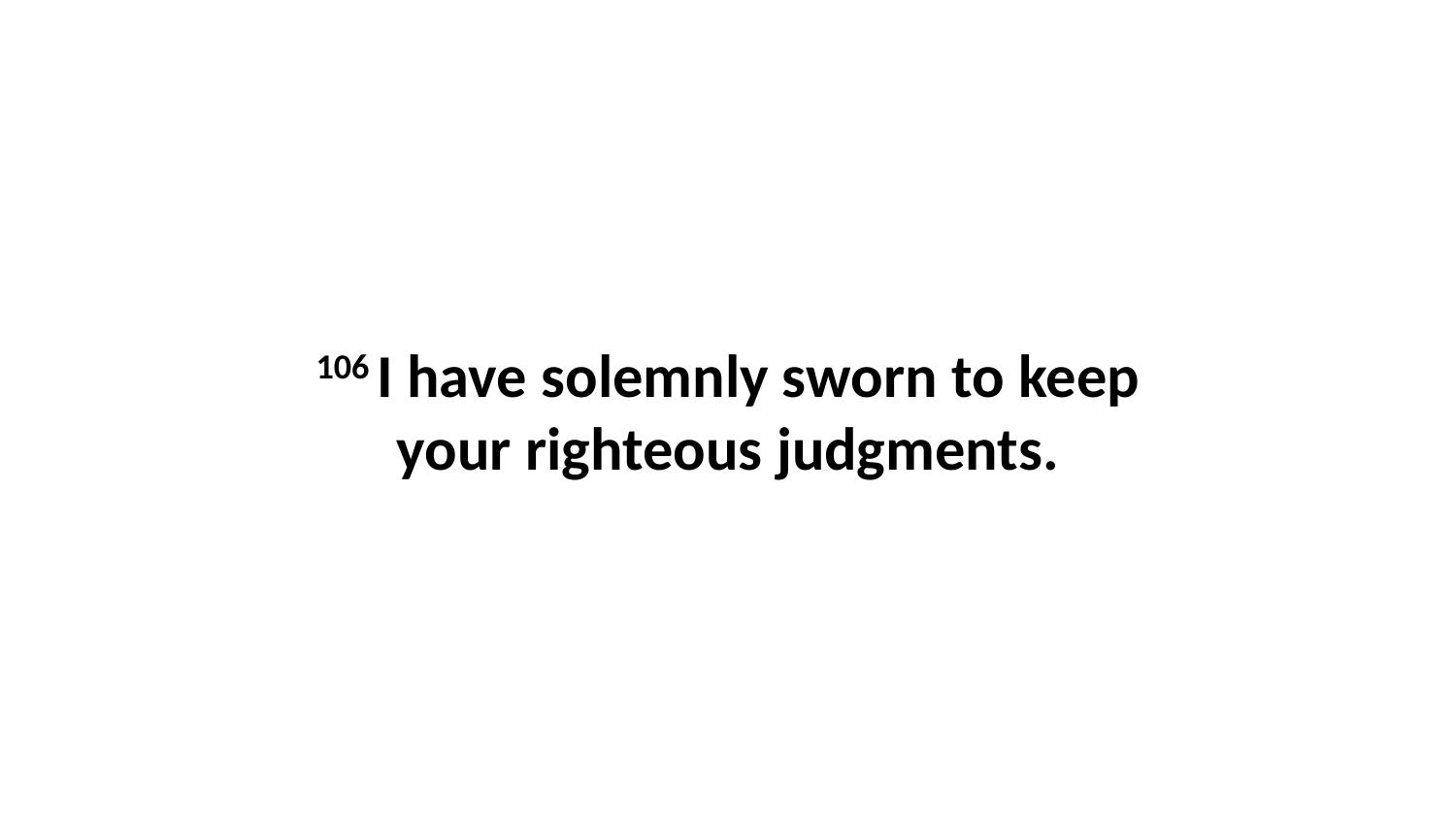

106 I have solemnly sworn to keep your righteous judgments.